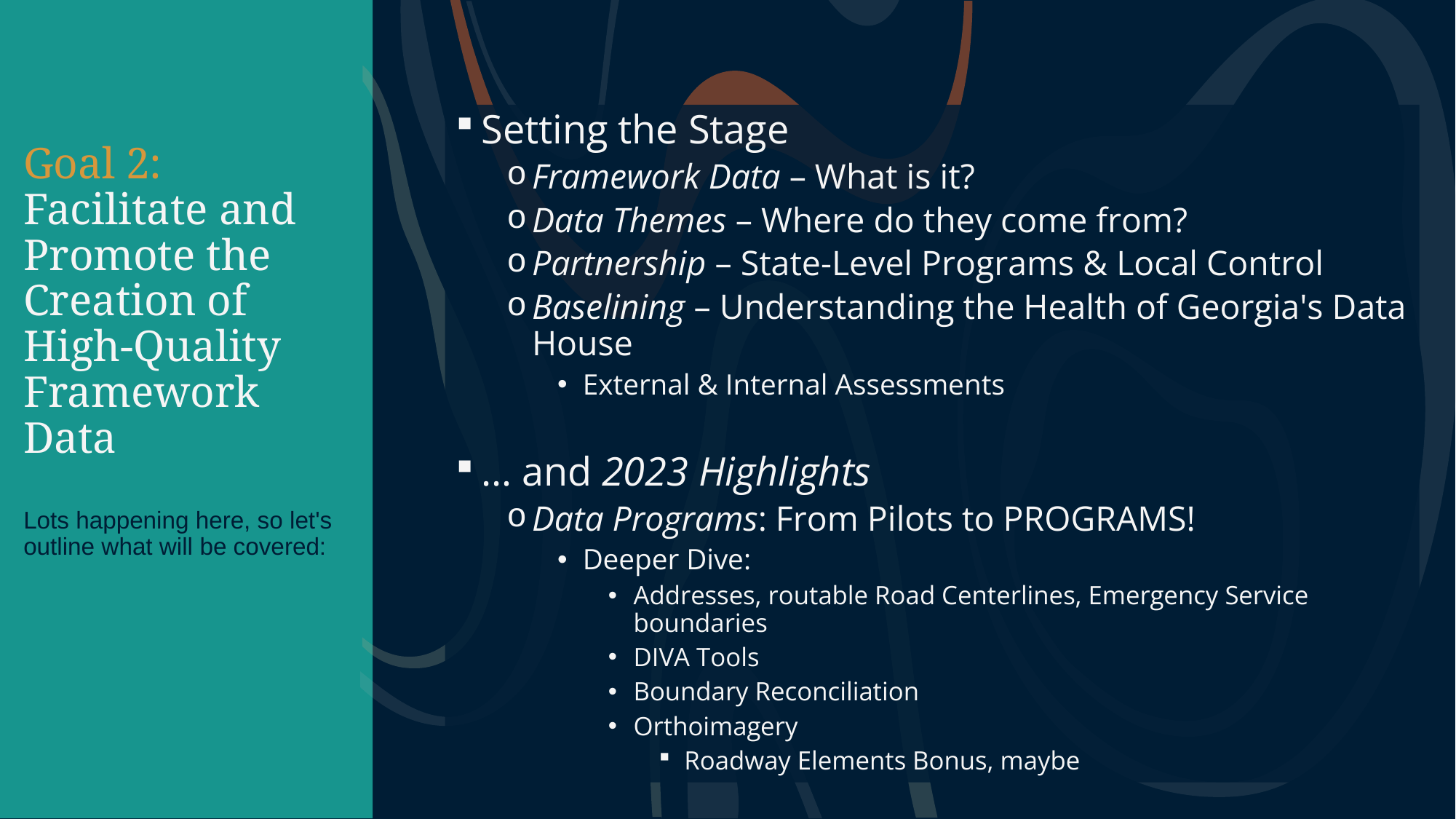

# Goal 2: Facilitate and Promote the Creation of High-Quality Framework Data Lots happening here, so let's outline what will be covered:
Setting the Stage
Framework Data – What is it?
Data Themes – Where do they come from?
Partnership – State-Level Programs & Local Control
Baselining – Understanding the Health of Georgia's Data House
External & Internal Assessments

… and 2023 Highlights
Data Programs: From Pilots to PROGRAMS!
Deeper Dive:
Addresses, routable Road Centerlines, Emergency Service boundaries
DIVA Tools
Boundary Reconciliation
Orthoimagery
Roadway Elements Bonus, maybe